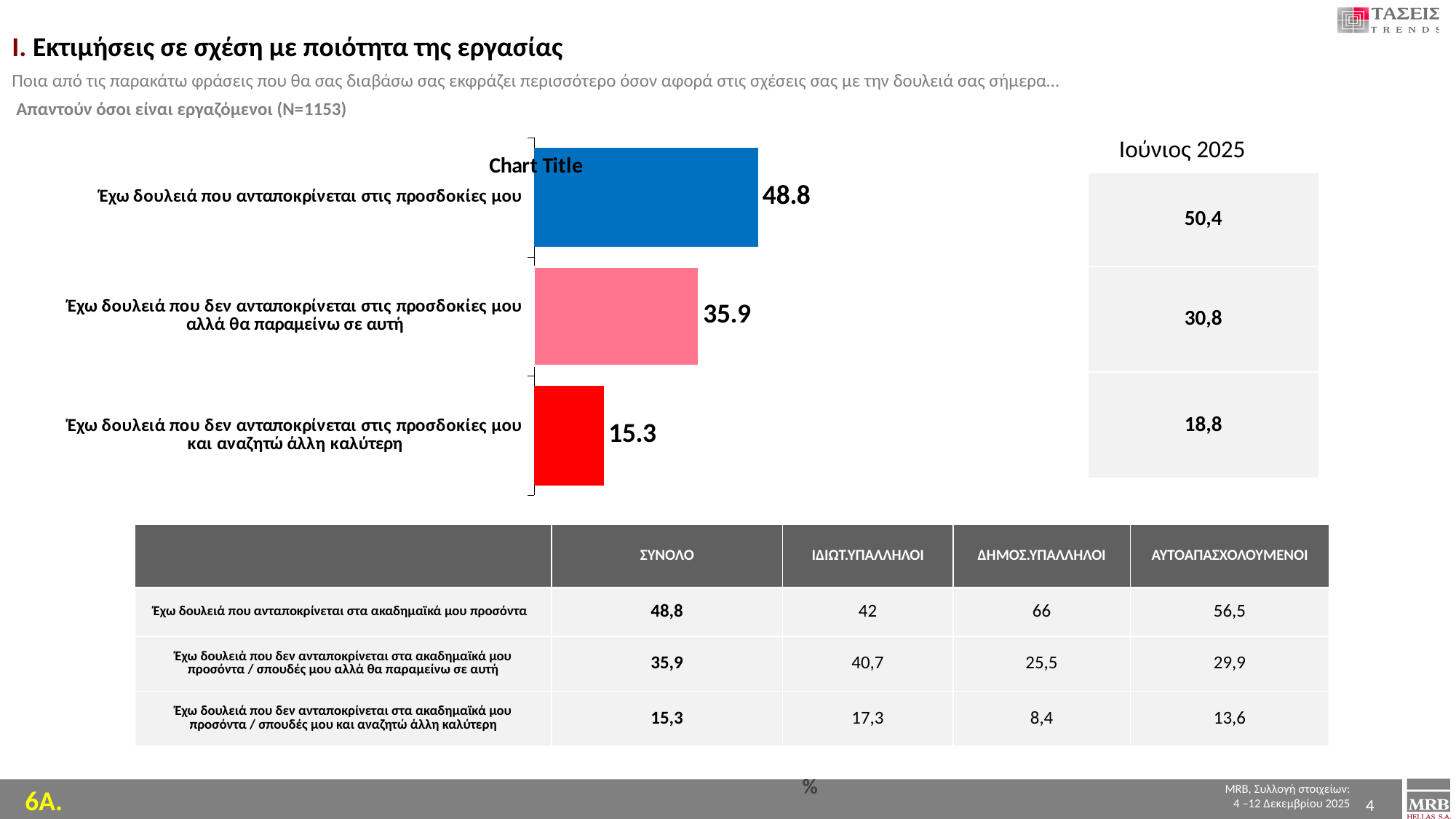

I. Εκτιμήσεις σε σχέση με ποιότητα της εργασίας
Ποια από τις παρακάτω φράσεις που θα σας διαβάσω σας εκφράζει περισσότερο όσον αφορά στις σχέσεις σας με την δουλειά σας σήμερα…
 Απαντούν όσοι είναι εργαζόμενοι (Ν=1153)
Ιούνιος 2025

### Chart:

| Category |  |
|---|---|
| Έχω δουλειά που ανταποκρίνεται στις προσδοκίες μου | 48.8 |
| Έχω δουλειά που δεν ανταποκρίνεται στις προσδοκίες μου αλλά θα παραμείνω σε αυτή | 35.9 |
| Έχω δουλειά που δεν ανταποκρίνεται στις προσδοκίες μου και αναζητώ άλλη καλύτερη | 15.3 |
| 50,4 |
| --- |
| 30,8 |
| 18,8 |
|  | ΣΥΝΟΛΟ | ΙΔΙΩΤ.ΥΠΑΛΛΗΛΟΙ | ΔΗΜΟΣ.ΥΠΑΛΛΗΛΟΙ | ΑΥΤΟΑΠΑΣΧΟΛΟΥΜΕΝΟΙ |
| --- | --- | --- | --- | --- |
| Έχω δουλειά που ανταποκρίνεται στα ακαδημαϊκά μου προσόντα | 48,8 | 42 | 66 | 56,5 |
| Έχω δουλειά που δεν ανταποκρίνεται στα ακαδημαϊκά μου προσόντα / σπουδές μου αλλά θα παραμείνω σε αυτή | 35,9 | 40,7 | 25,5 | 29,9 |
| Έχω δουλειά που δεν ανταποκρίνεται στα ακαδημαϊκά μου προσόντα / σπουδές μου και αναζητώ άλλη καλύτερη | 15,3 | 17,3 | 8,4 | 13,6 |
%
4